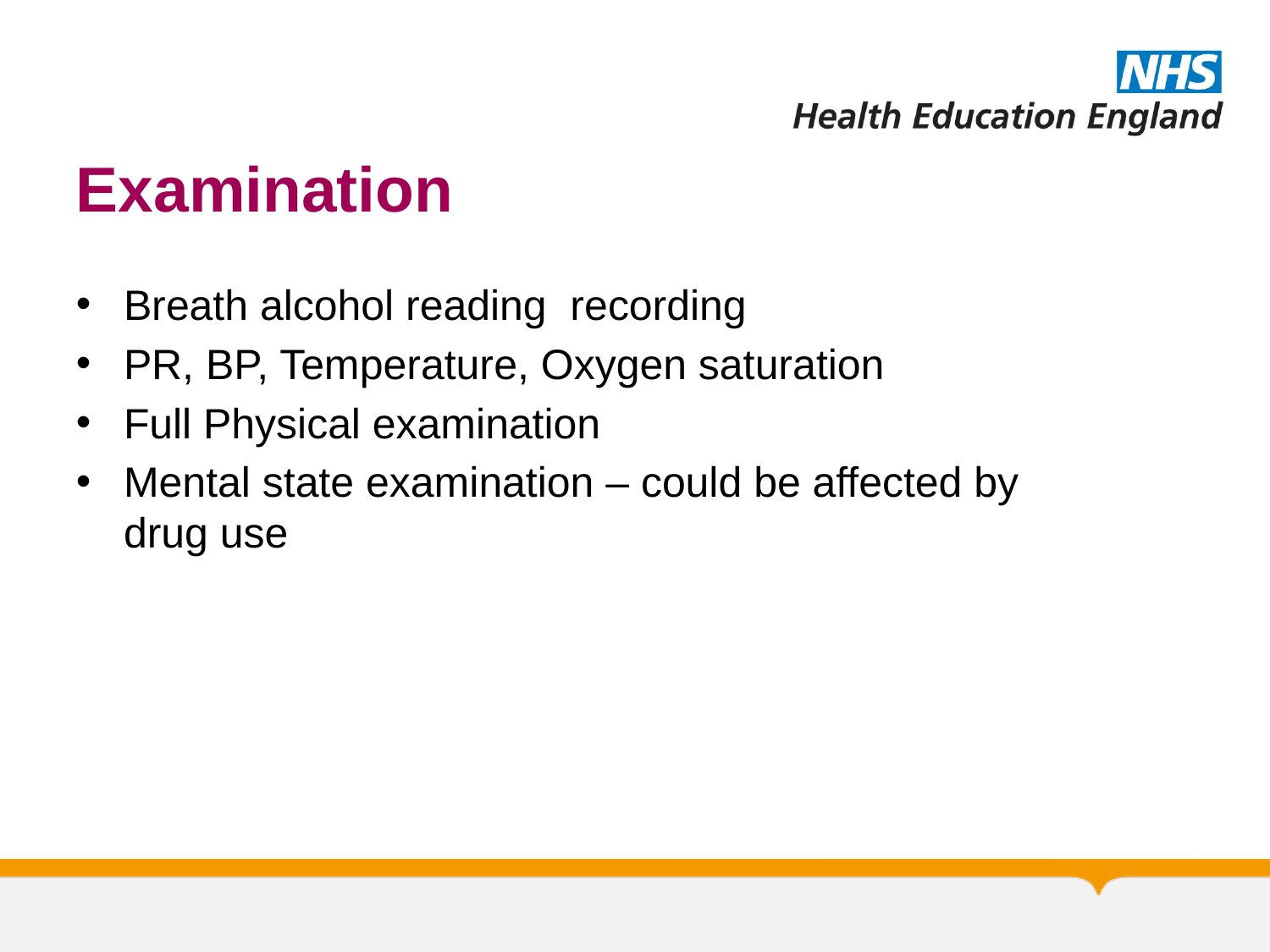

# Examination
Breath alcohol reading  recording
PR, BP, Temperature, Oxygen saturation
Full Physical examination
Mental state examination – could be affected by drug use